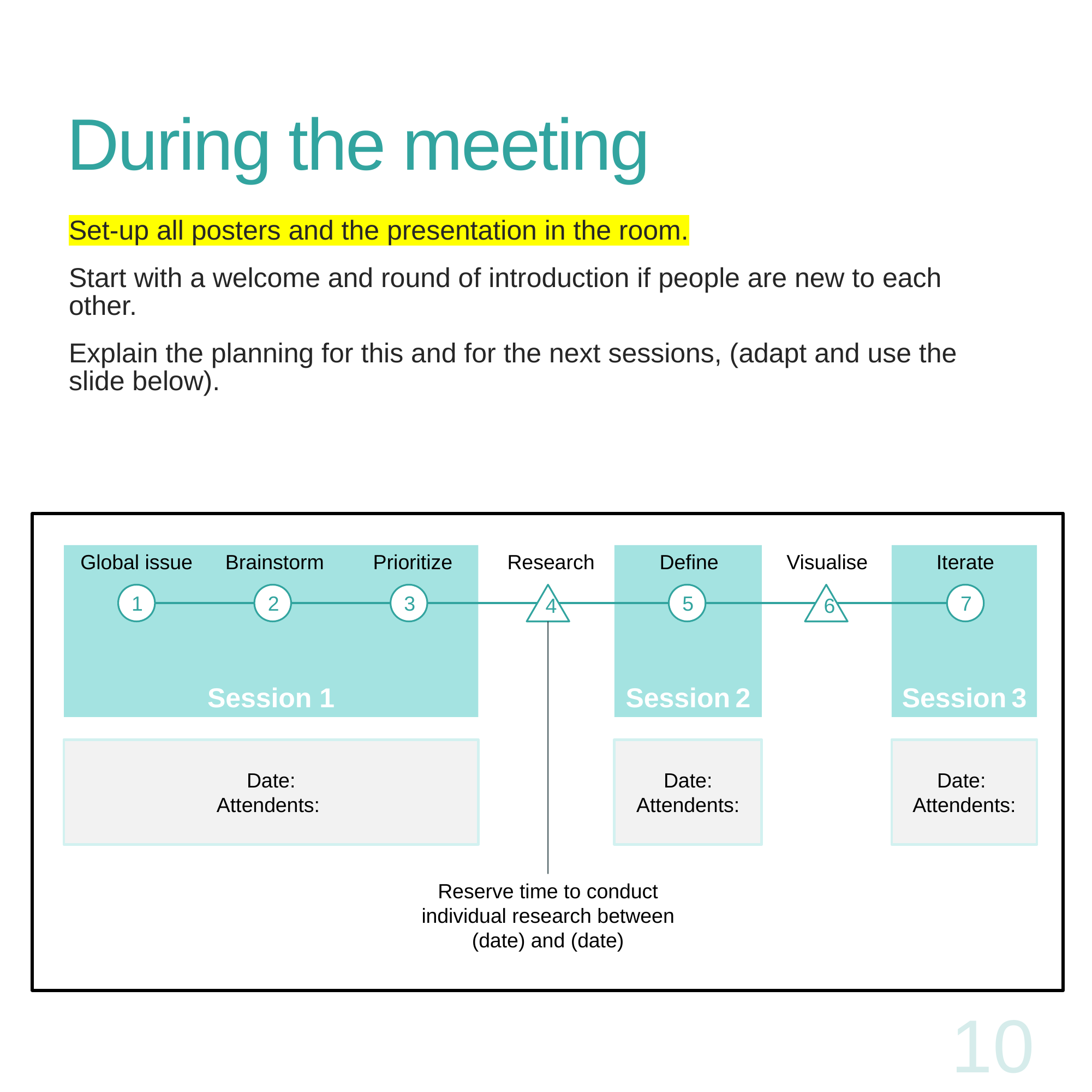

# During the meeting
Set-up all posters and the presentation in the room.
Start with a welcome and round of introduction if people are new to each other.
Explain the planning for this and for the next sessions, (adapt and use the slide below).

Session 1
Global issue
Brainstorm
Prioritize
Research
Session 2
Define
Visualise
Session 3
Iterate
1
2
3
4
5
6
7
Date:
Attendents:
Date:
Attendents:
Date:
Attendents:
Reserve time to conduct individual research between
(date) and (date)
10